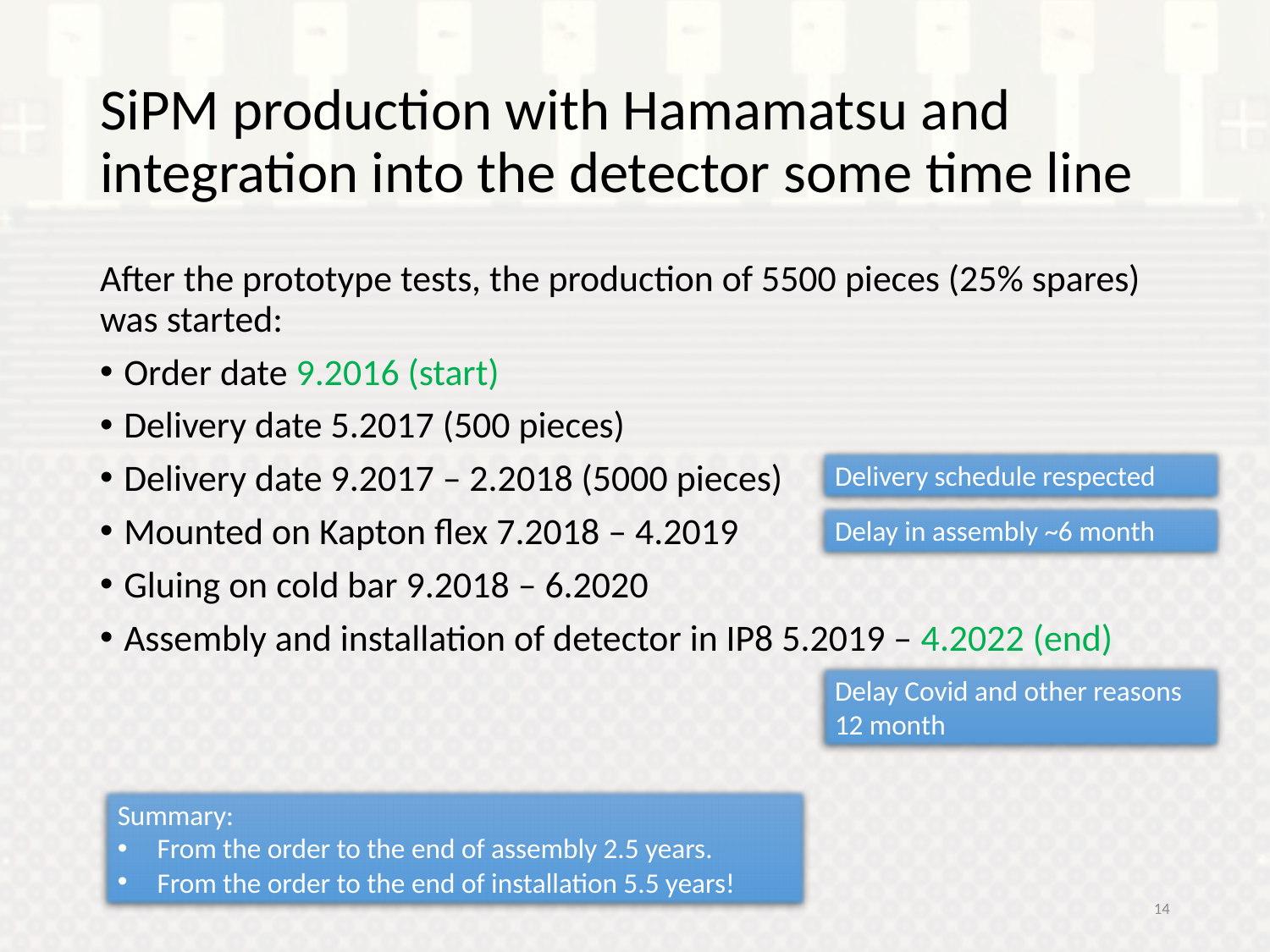

# SiPM production with Hamamatsu and integration into the detector some time line
After the prototype tests, the production of 5500 pieces (25% spares) was started:
Order date 9.2016 (start)
Delivery date 5.2017 (500 pieces)
Delivery date 9.2017 – 2.2018 (5000 pieces)
Mounted on Kapton flex 7.2018 – 4.2019
Gluing on cold bar 9.2018 – 6.2020
Assembly and installation of detector in IP8 5.2019 – 4.2022 (end)
Delivery schedule respected
Delay in assembly ~6 month
Delay Covid and other reasons 12 month
Summary:
From the order to the end of assembly 2.5 years.
From the order to the end of installation 5.5 years!
14